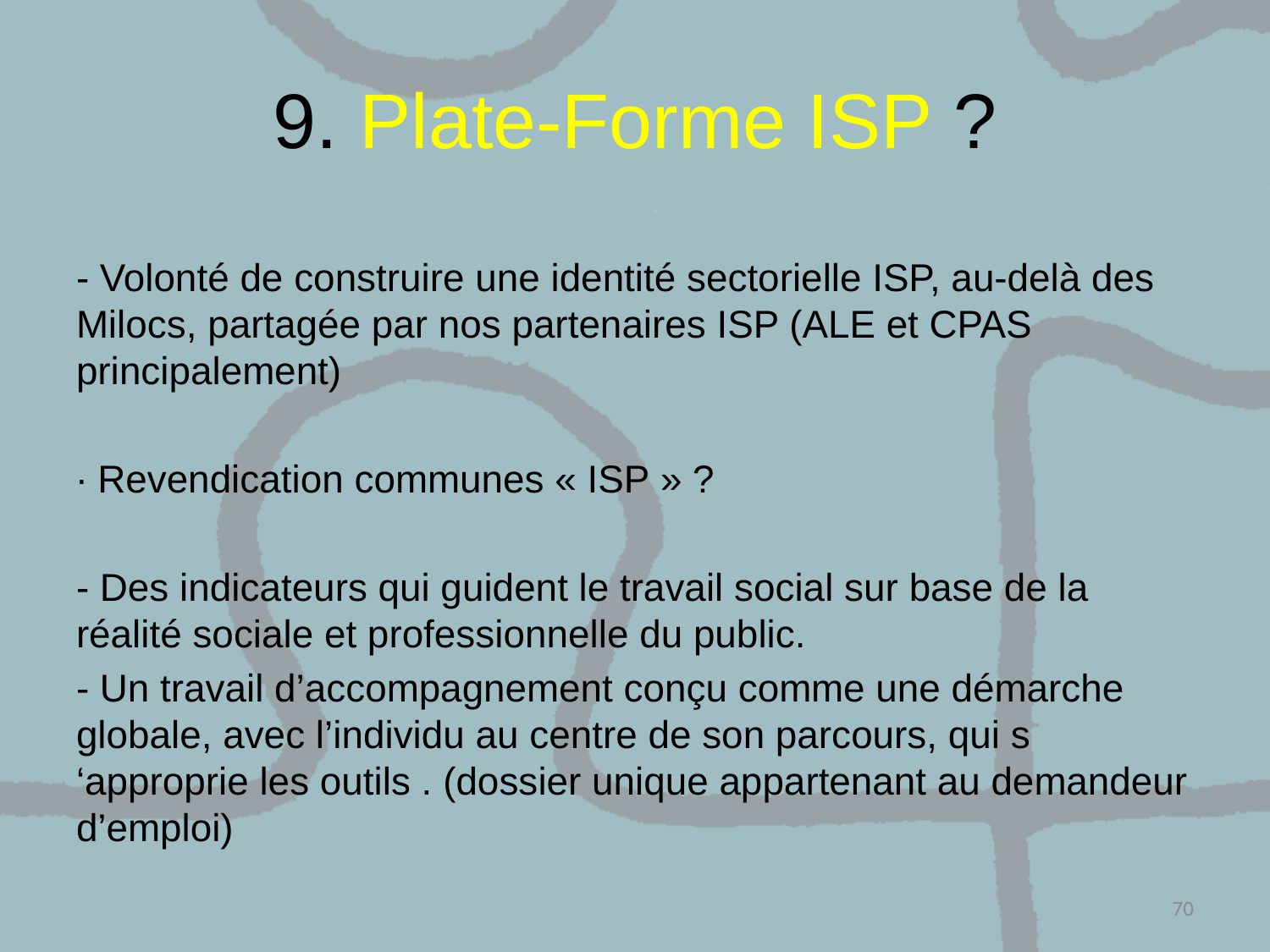

# 9. Plate-Forme ISP ?
- Volonté de construire une identité sectorielle ISP, au-delà des Milocs, partagée par nos partenaires ISP (ALE et CPAS principalement)

∙ Revendication communes « ISP » ?

- Des indicateurs qui guident le travail social sur base de la réalité sociale et professionnelle du public.
- Un travail d’accompagnement conçu comme une démarche globale, avec l’individu au centre de son parcours, qui s ‘approprie les outils . (dossier unique appartenant au demandeur d’emploi)

70